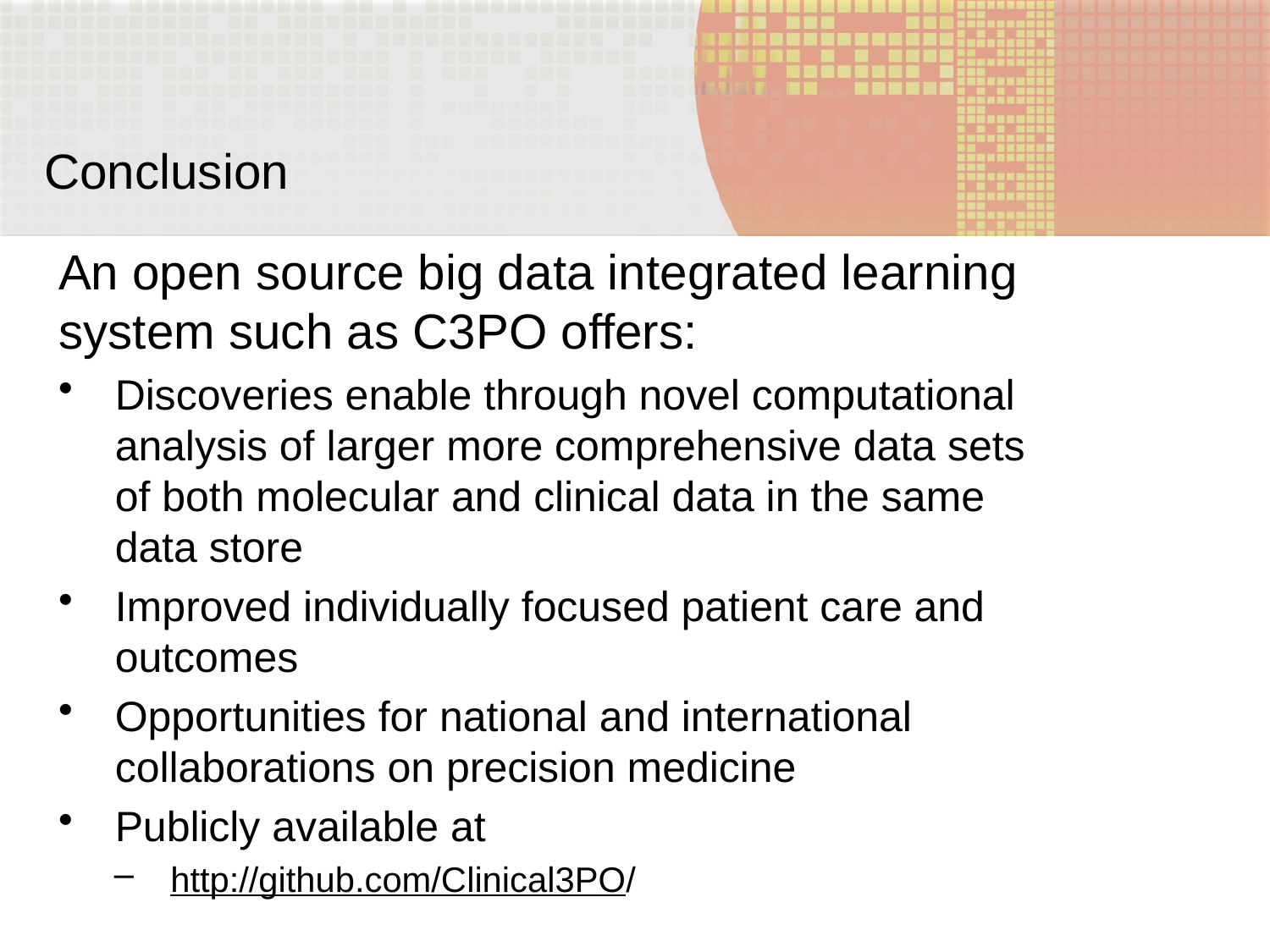

# Conclusion
An open source big data integrated learning system such as C3PO offers:
Discoveries enable through novel computational analysis of larger more comprehensive data sets of both molecular and clinical data in the same data store
Improved individually focused patient care and outcomes
Opportunities for national and international collaborations on precision medicine
Publicly available at
http://github.com/Clinical3PO/